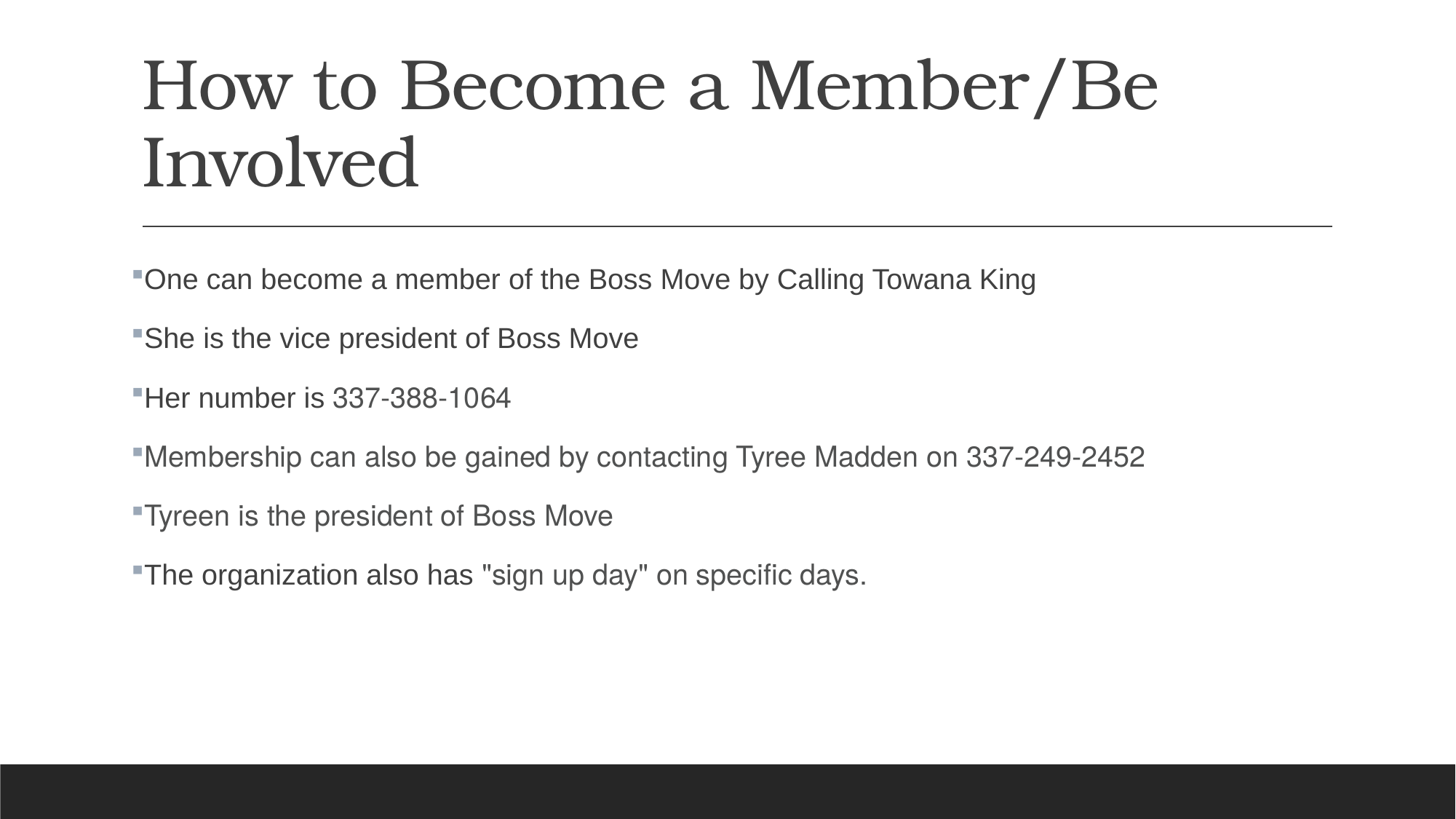

# How to Become a Member/Be Involved
One can become a member of the Boss Move by Calling Towana King
She is the vice president of Boss Move
Her number is 337-388-1064
Membership can also be gained by contacting Tyree Madden on 337-249-2452
Tyreen is the president of Boss Move
The organization also has "sign up day" on specific days.